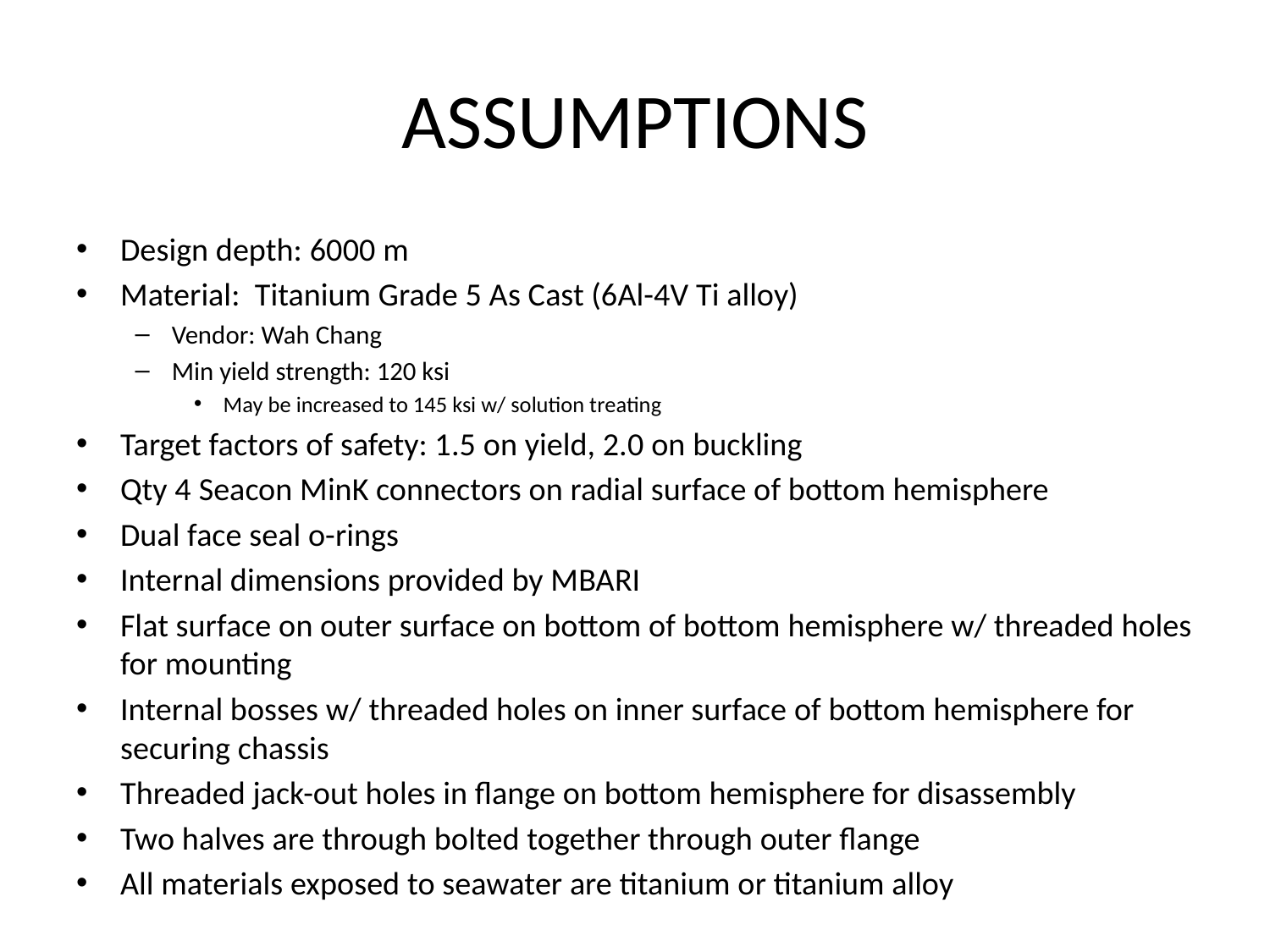

# ASSUMPTIONS
Design depth: 6000 m
Material:  Titanium Grade 5 As Cast (6Al-4V Ti alloy)
Vendor: Wah Chang
Min yield strength: 120 ksi
May be increased to 145 ksi w/ solution treating
Target factors of safety: 1.5 on yield, 2.0 on buckling
Qty 4 Seacon MinK connectors on radial surface of bottom hemisphere
Dual face seal o-rings
Internal dimensions provided by MBARI
Flat surface on outer surface on bottom of bottom hemisphere w/ threaded holes for mounting
Internal bosses w/ threaded holes on inner surface of bottom hemisphere for securing chassis
Threaded jack-out holes in flange on bottom hemisphere for disassembly
Two halves are through bolted together through outer flange
All materials exposed to seawater are titanium or titanium alloy